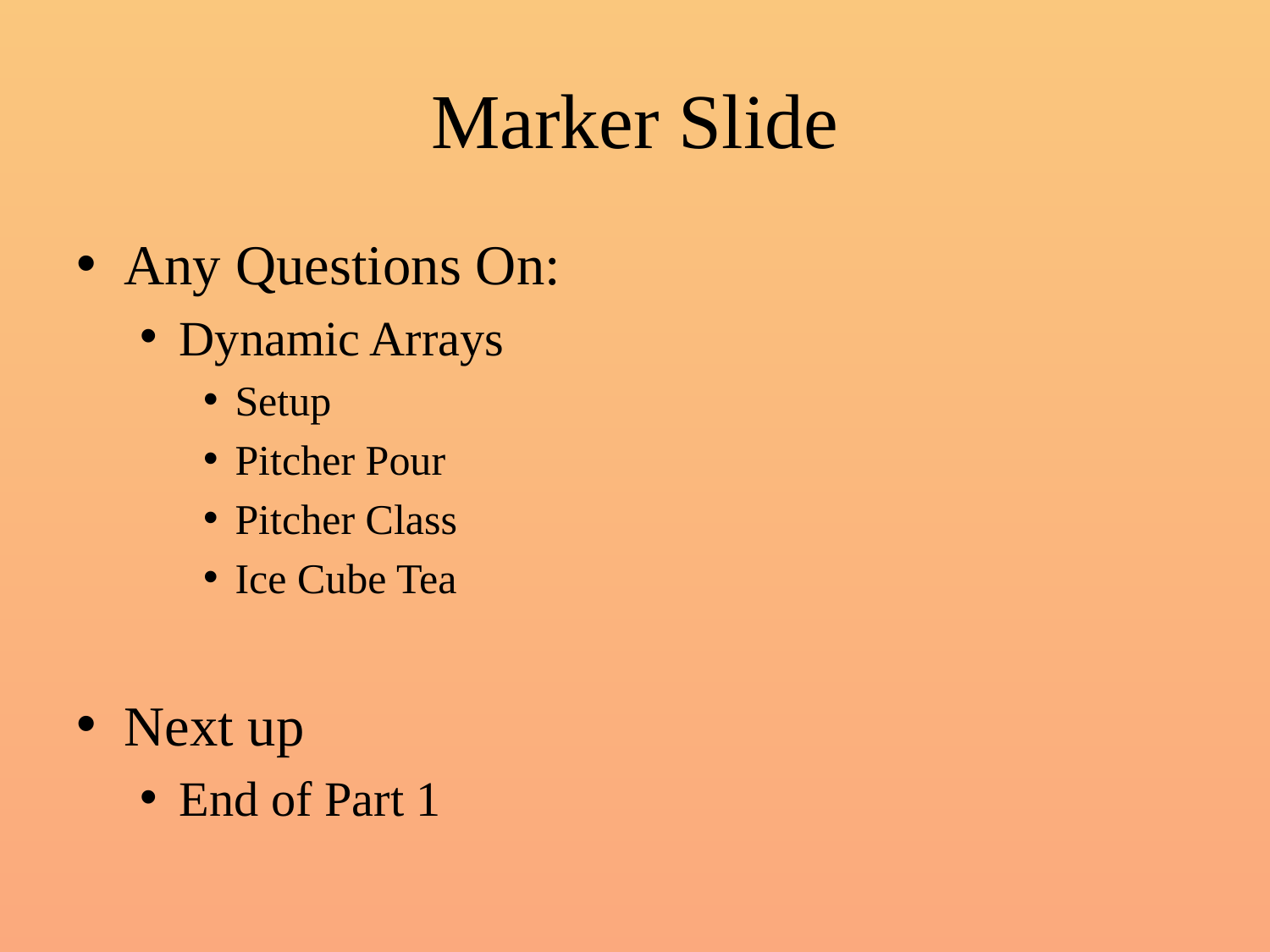

# Marker Slide
Any Questions On:
Dynamic Arrays
Setup
Pitcher Pour
Pitcher Class
Ice Cube Tea

Next up
End of Part 1